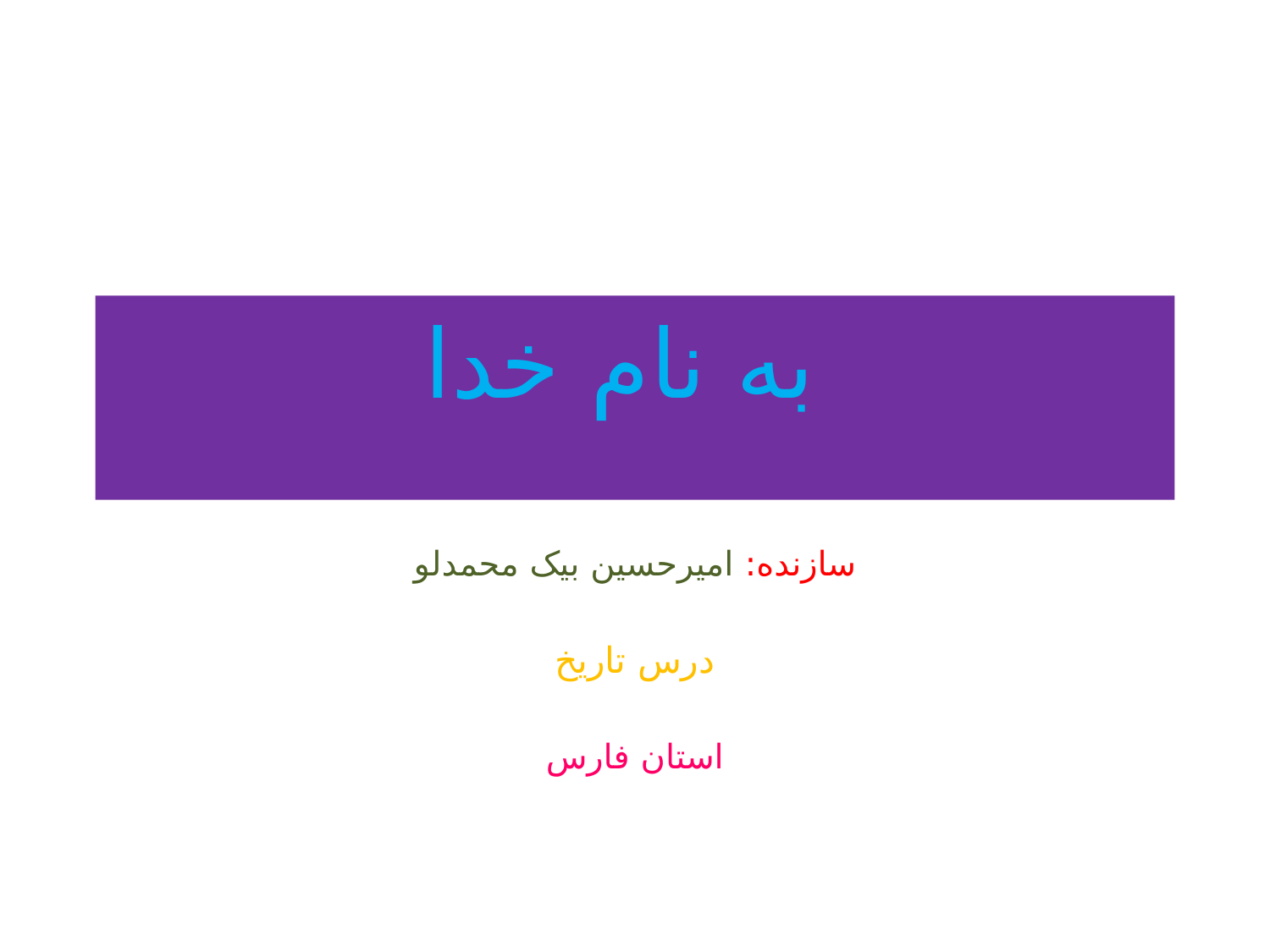

# به نام خدا
سازنده: امیرحسین بیک محمدلو

درس تاریخ

استان فارس